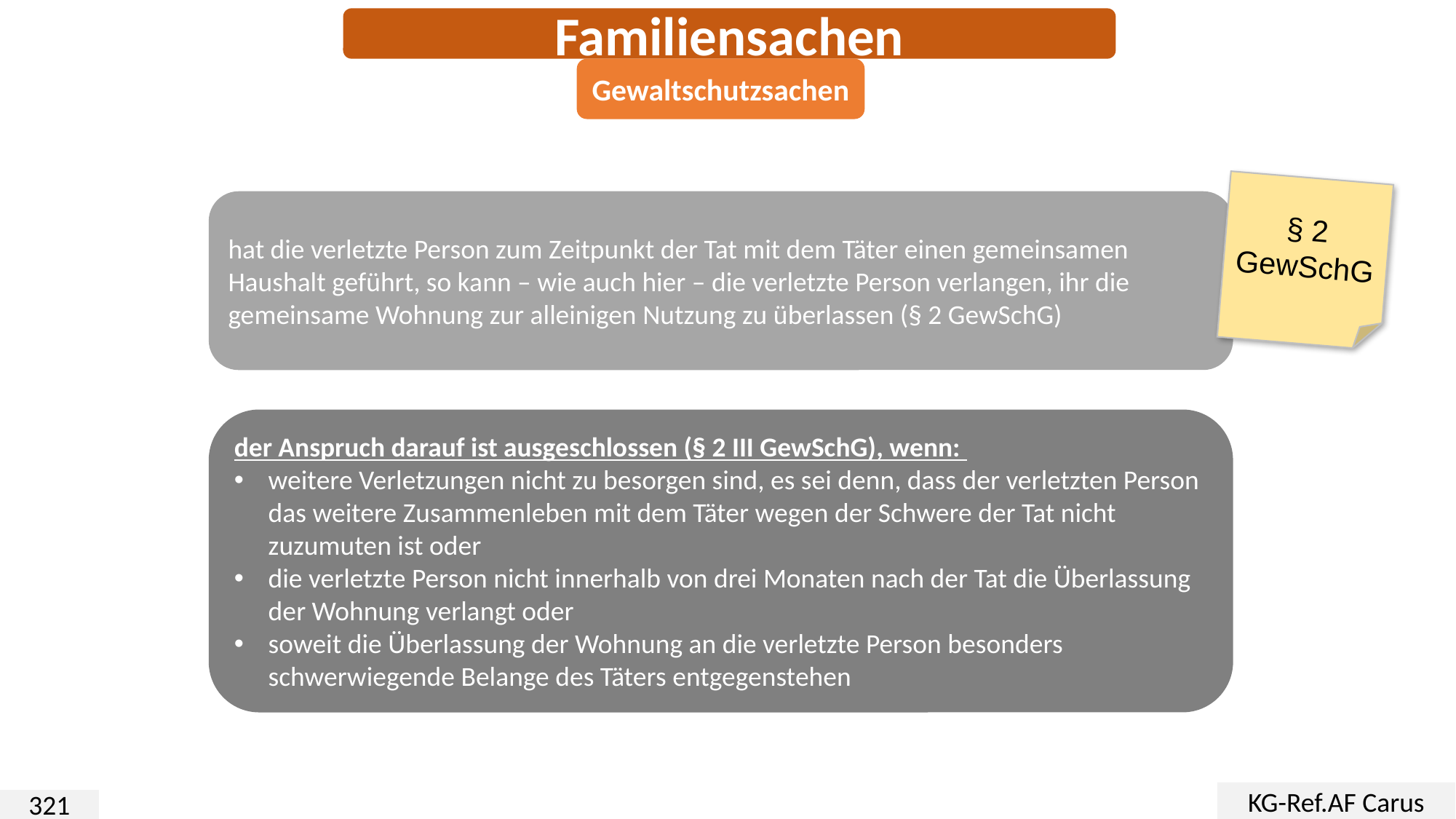

Familiensachen
Gewaltschutzsachen
§ 2
GewSchG
hat die verletzte Person zum Zeitpunkt der Tat mit dem Täter einen gemeinsamen Haushalt geführt, so kann – wie auch hier – die verletzte Person verlangen, ihr die gemeinsame Wohnung zur alleinigen Nutzung zu überlassen (§ 2 GewSchG)
der Anspruch darauf ist ausgeschlossen (§ 2 III GewSchG), wenn:
weitere Verletzungen nicht zu besorgen sind, es sei denn, dass der verletzten Person das weitere Zusammenleben mit dem Täter wegen der Schwere der Tat nicht zuzumuten ist oder
die verletzte Person nicht innerhalb von drei Monaten nach der Tat die Überlassung der Wohnung verlangt oder
soweit die Überlassung der Wohnung an die verletzte Person besonders schwerwiegende Belange des Täters entgegenstehen
KG-Ref.AF Carus
321